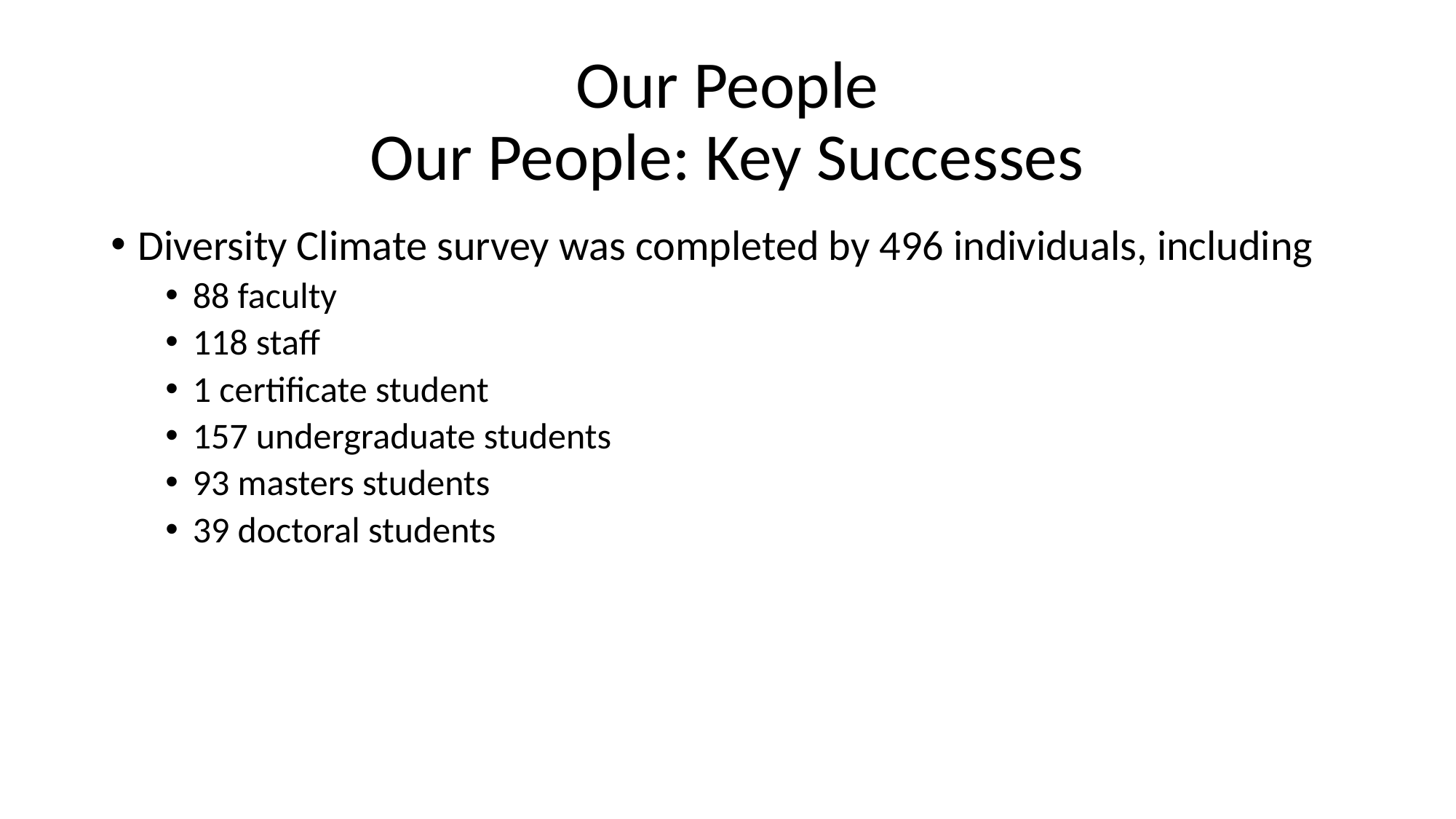

# Our People Our People: Key Successes
Diversity Climate survey was completed by 496 individuals, including
88 faculty
118 staff
1 certificate student
157 undergraduate students
93 masters students
39 doctoral students